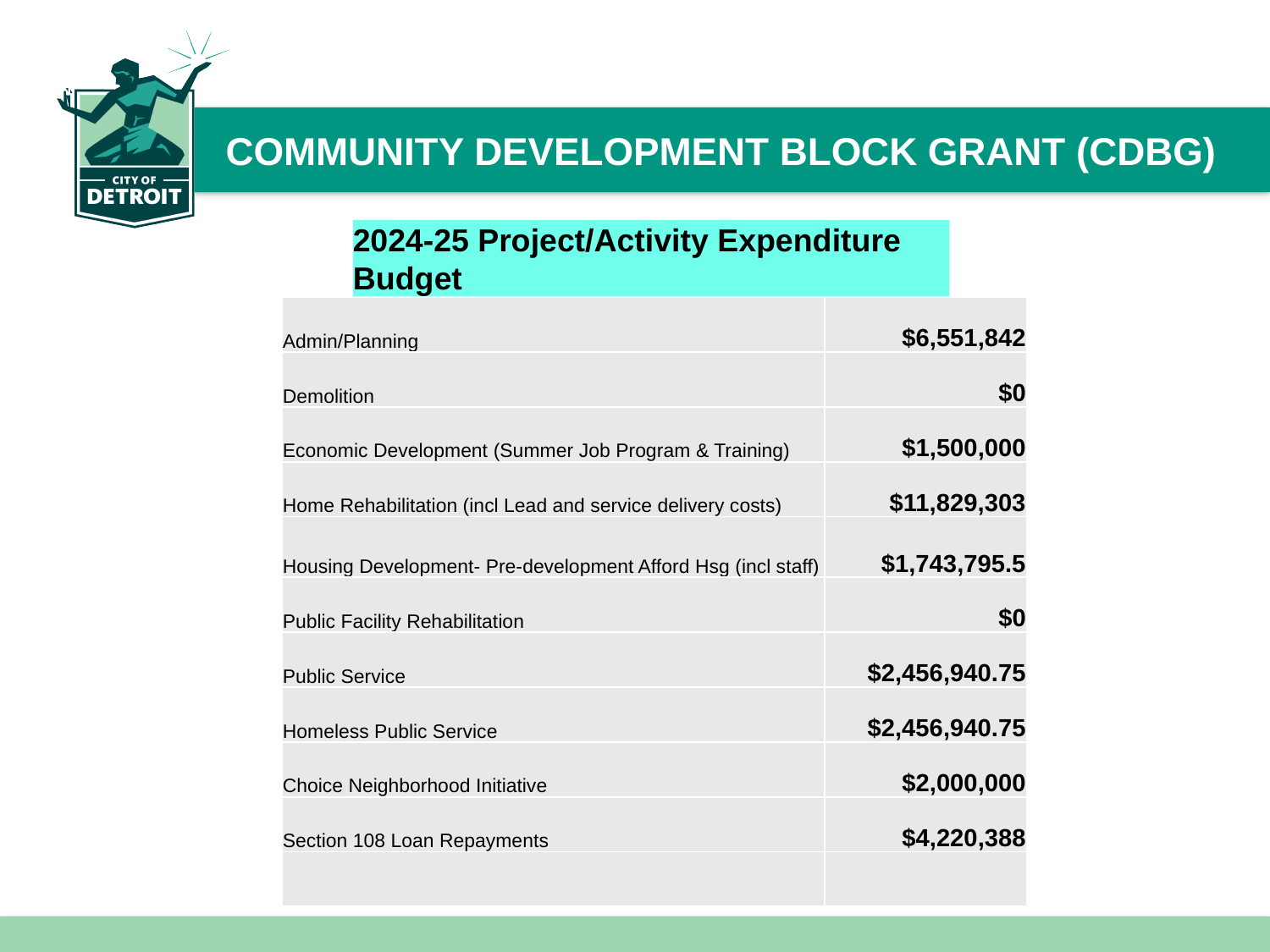

# COMMUNITY DEVELOPMENT BLOCK GRANT (CDBG)
2024-25 Project/Activity Expenditure Budget
| Admin/Planning | $6,551,842 |
| --- | --- |
| Demolition | $0 |
| Economic Development (Summer Job Program & Training) | $1,500,000 |
| Home Rehabilitation (incl Lead and service delivery costs) | $11,829,303 |
| Housing Development- Pre-development Afford Hsg (incl staff) | $1,743,795.5 |
| Public Facility Rehabilitation | $0 |
| Public Service | $2,456,940.75 |
| Homeless Public Service | $2,456,940.75 |
| Choice Neighborhood Initiative | $2,000,000 |
| Section 108 Loan Repayments | $4,220,388 |
|  |  |